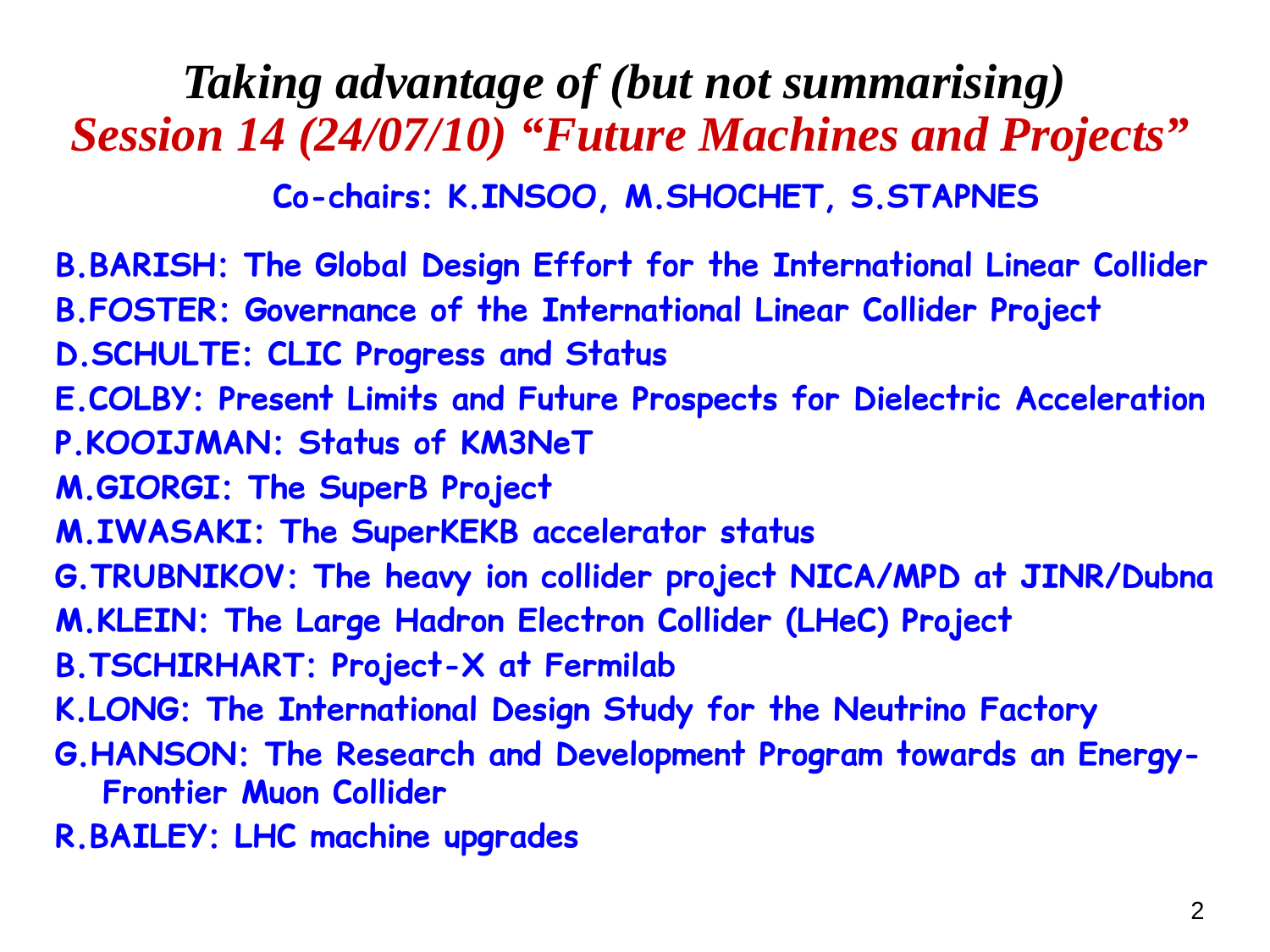

# Taking advantage of (but not summarising) Session 14 (24/07/10) “Future Machines and Projects”
Co-chairs: K.INSOO, M.SHOCHET, S.STAPNES

B.BARISH: The Global Design Effort for the International Linear Collider
B.FOSTER: Governance of the International Linear Collider Project
D.SCHULTE: CLIC Progress and Status
E.COLBY: Present Limits and Future Prospects for Dielectric Acceleration
P.KOOIJMAN: Status of KM3NeT
M.GIORGI: The SuperB Project
M.IWASAKI: The SuperKEKB accelerator status
G.TRUBNIKOV: The heavy ion collider project NICA/MPD at JINR/Dubna
M.KLEIN: The Large Hadron Electron Collider (LHeC) Project
B.TSCHIRHART: Project-X at Fermilab
K.LONG: The International Design Study for the Neutrino Factory
G.HANSON: The Research and Development Program towards an Energy-Frontier Muon Collider
R.BAILEY: LHC machine upgrades

2